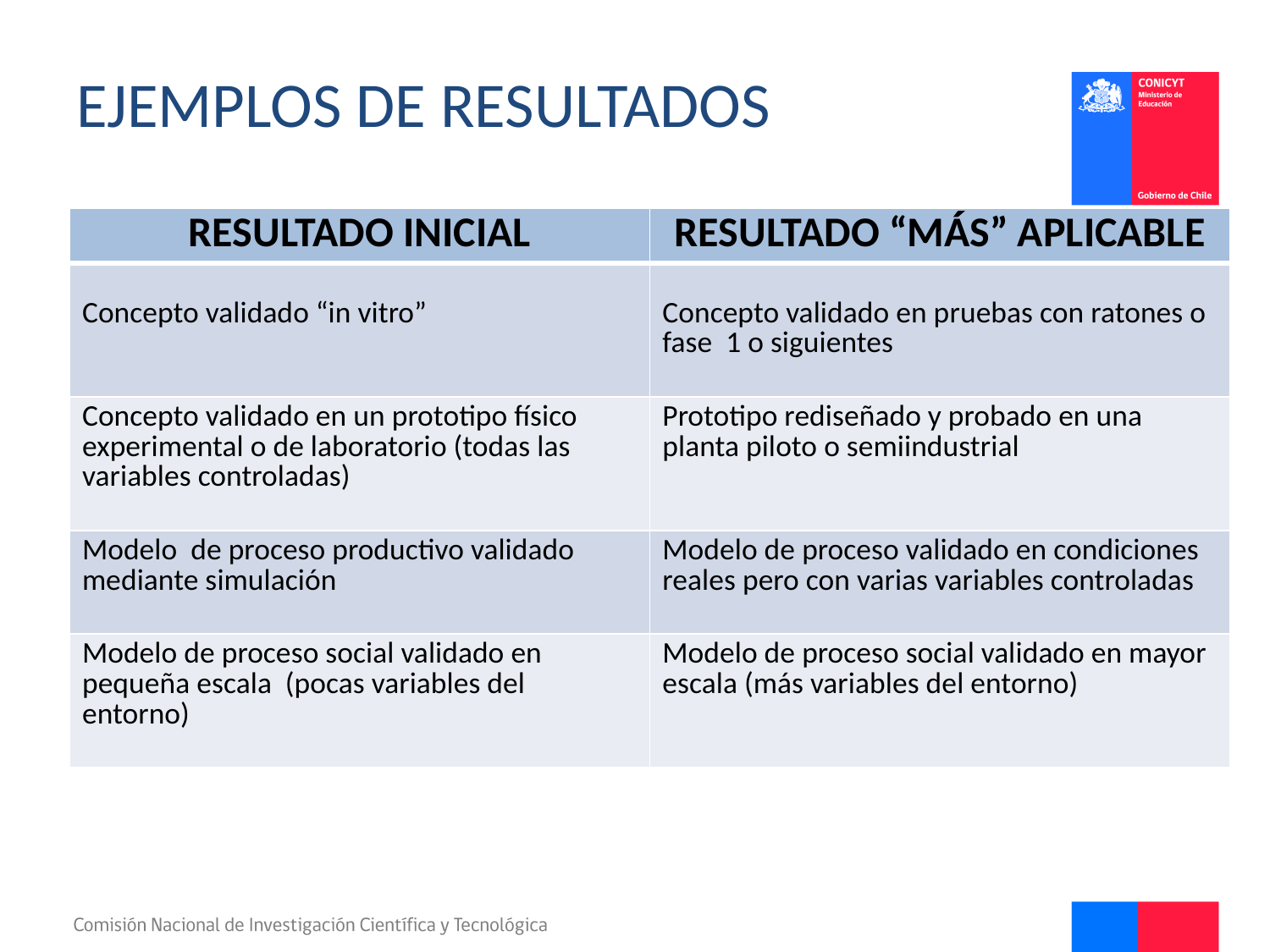

# Ejemplos de resultados
| Resultado inicial | Resultado “más” aplicable |
| --- | --- |
| Concepto validado “in vitro” | Concepto validado en pruebas con ratones o fase 1 o siguientes |
| Concepto validado en un prototipo físico experimental o de laboratorio (todas las variables controladas) | Prototipo rediseñado y probado en una planta piloto o semiindustrial |
| Modelo de proceso productivo validado mediante simulación | Modelo de proceso validado en condiciones reales pero con varias variables controladas |
| Modelo de proceso social validado en pequeña escala (pocas variables del entorno) | Modelo de proceso social validado en mayor escala (más variables del entorno) |